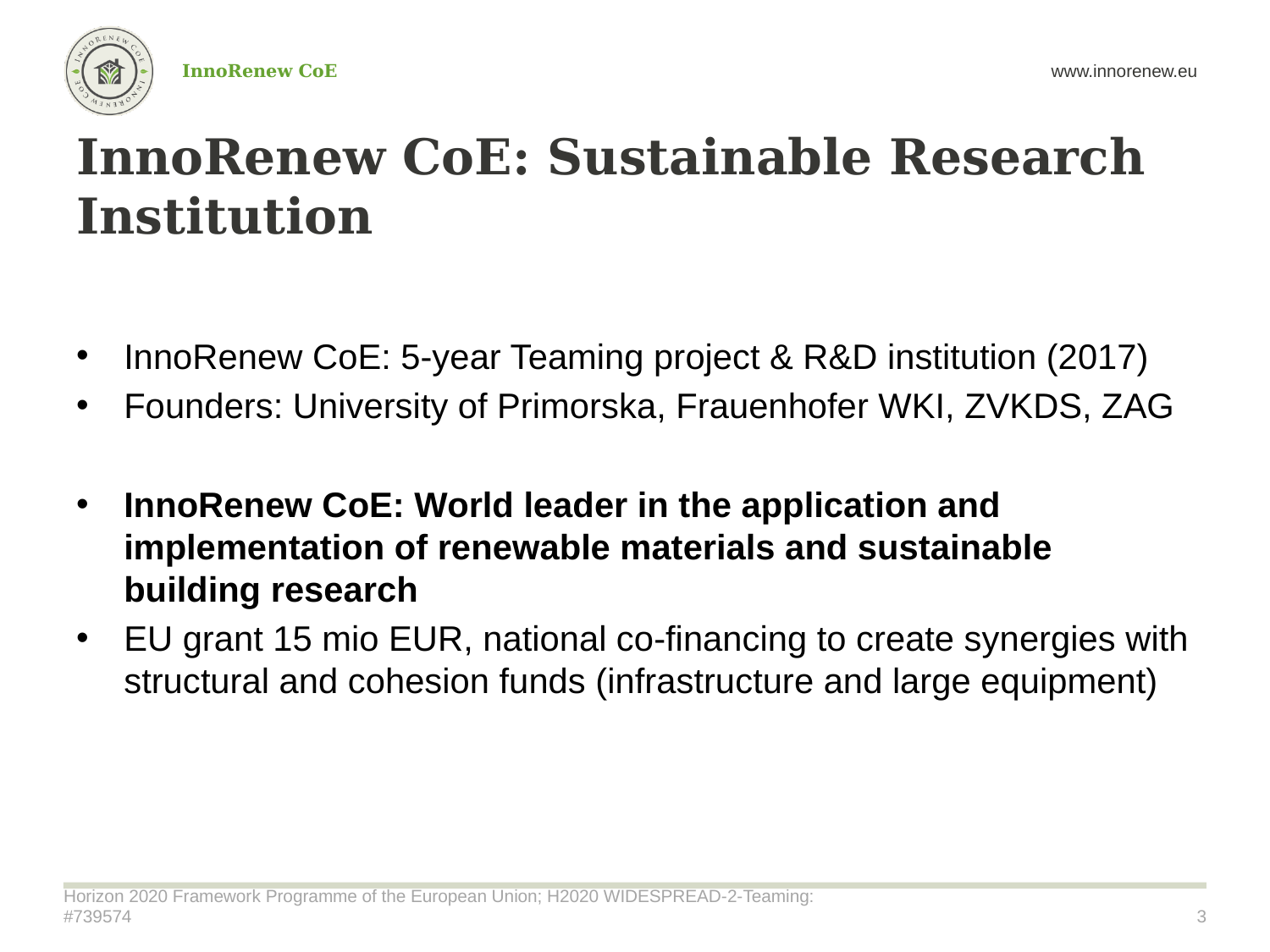

# InnoRenew CoE: Sustainable Research Institution
InnoRenew CoE: 5-year Teaming project & R&D institution (2017)
Founders: University of Primorska, Frauenhofer WKI, ZVKDS, ZAG

InnoRenew CoE: World leader in the application and implementation of renewable materials and sustainable building research
EU grant 15 mio EUR, national co-financing to create synergies with structural and cohesion funds (infrastructure and large equipment)

Horizon 2020 Framework Programme of the European Union; H2020 WIDESPREAD-2-Teaming: #739574
3